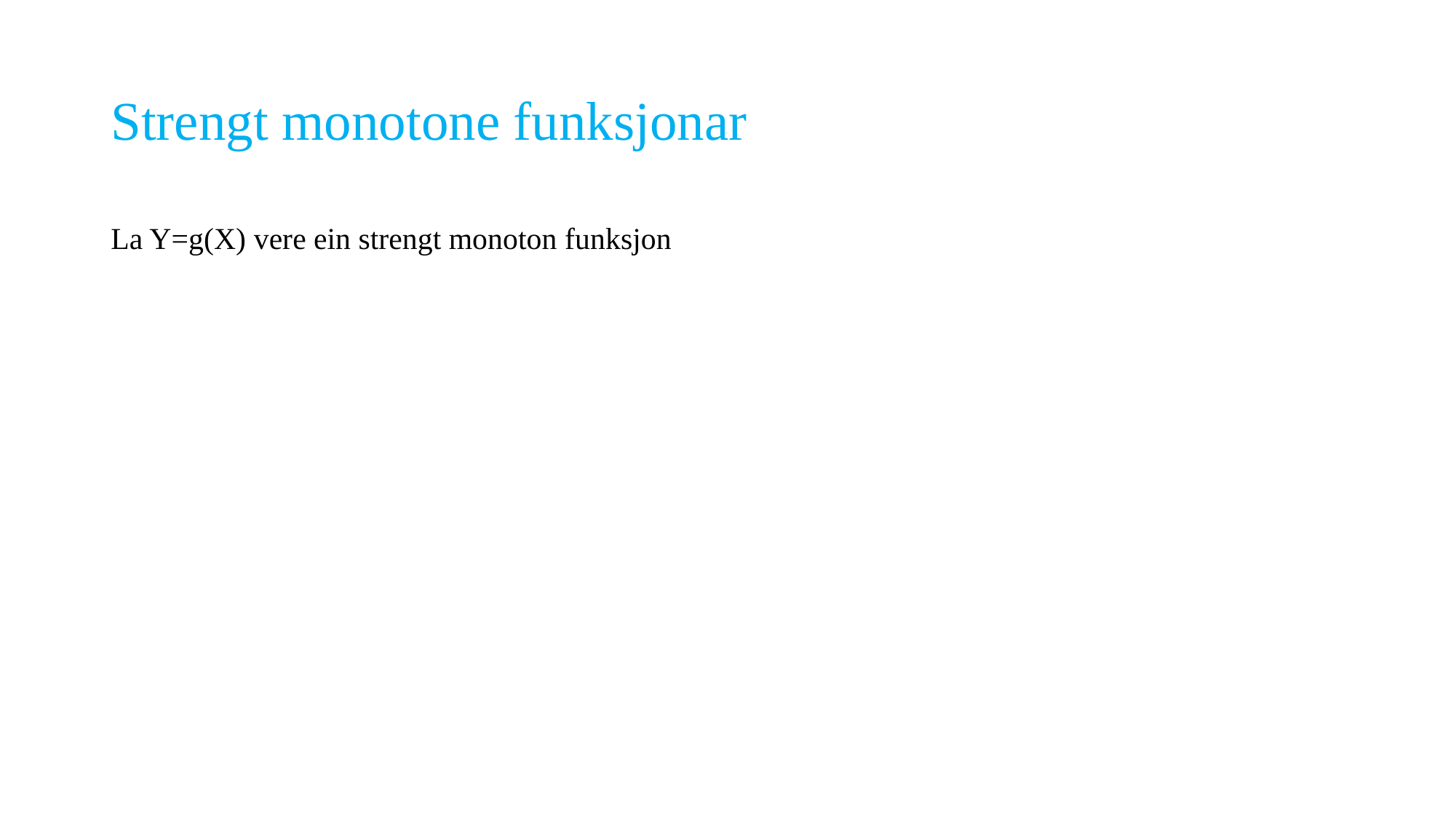

# Strengt monotone funksjonar
La Y=g(X) vere ein strengt monoton funksjon